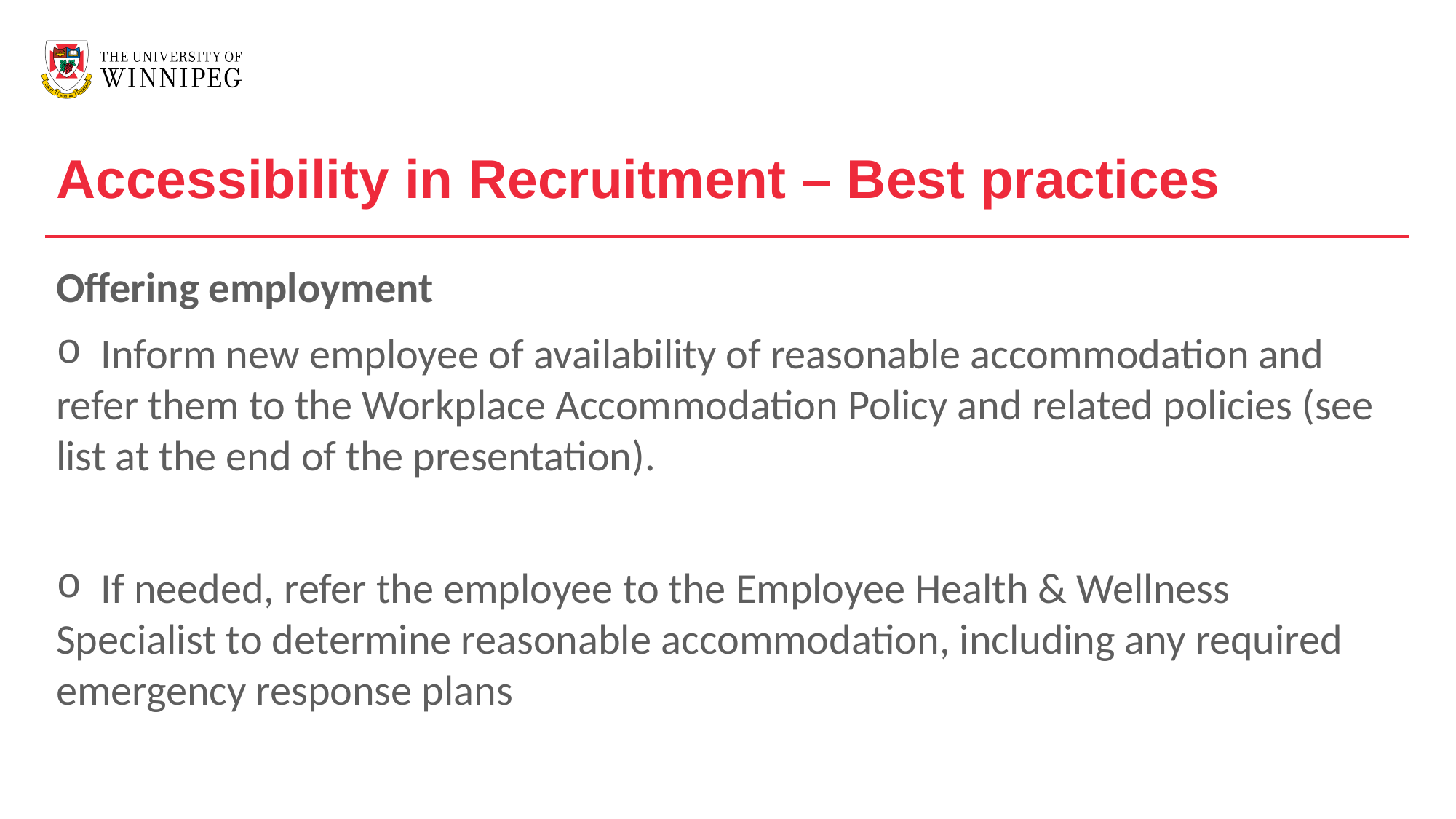

Accessibility in Recruitment – Best practices
Offering employment
  Inform new employee of availability of reasonable accommodation and refer them to the Workplace Accommodation Policy and related policies (see list at the end of the presentation).

  If needed, refer the employee to the Employee Health & Wellness Specialist to determine reasonable accommodation, including any required emergency response plans